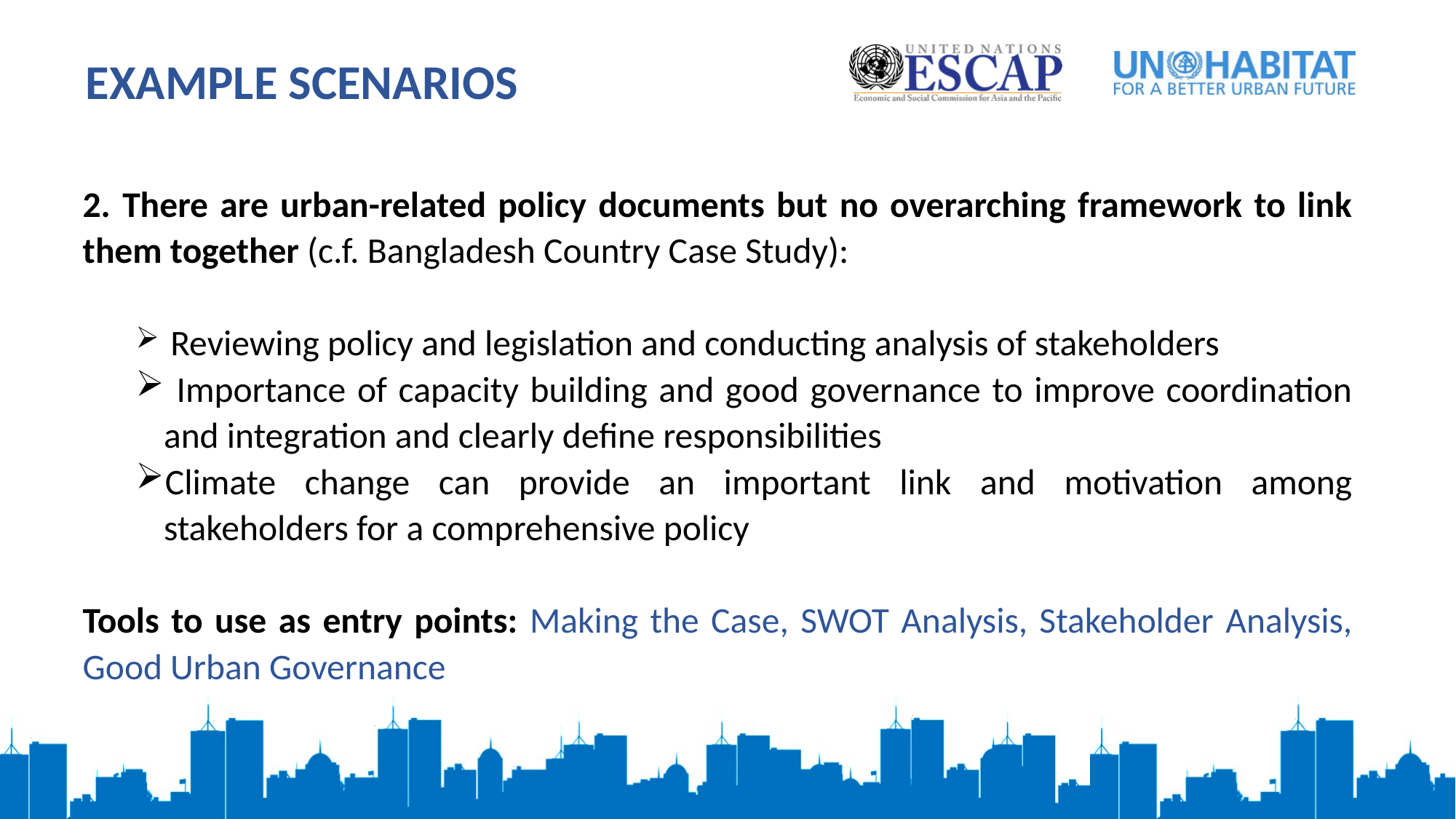

Example Scenarios
2. There are urban-related policy documents but no overarching framework to link them together (c.f. Bangladesh Country Case Study):

 Reviewing policy and legislation and conducting analysis of stakeholders
 Importance of capacity building and good governance to improve coordination and integration and clearly define responsibilities
Climate change can provide an important link and motivation among stakeholders for a comprehensive policy

Tools to use as entry points: Making the Case, SWOT Analysis, Stakeholder Analysis, Good Urban Governance